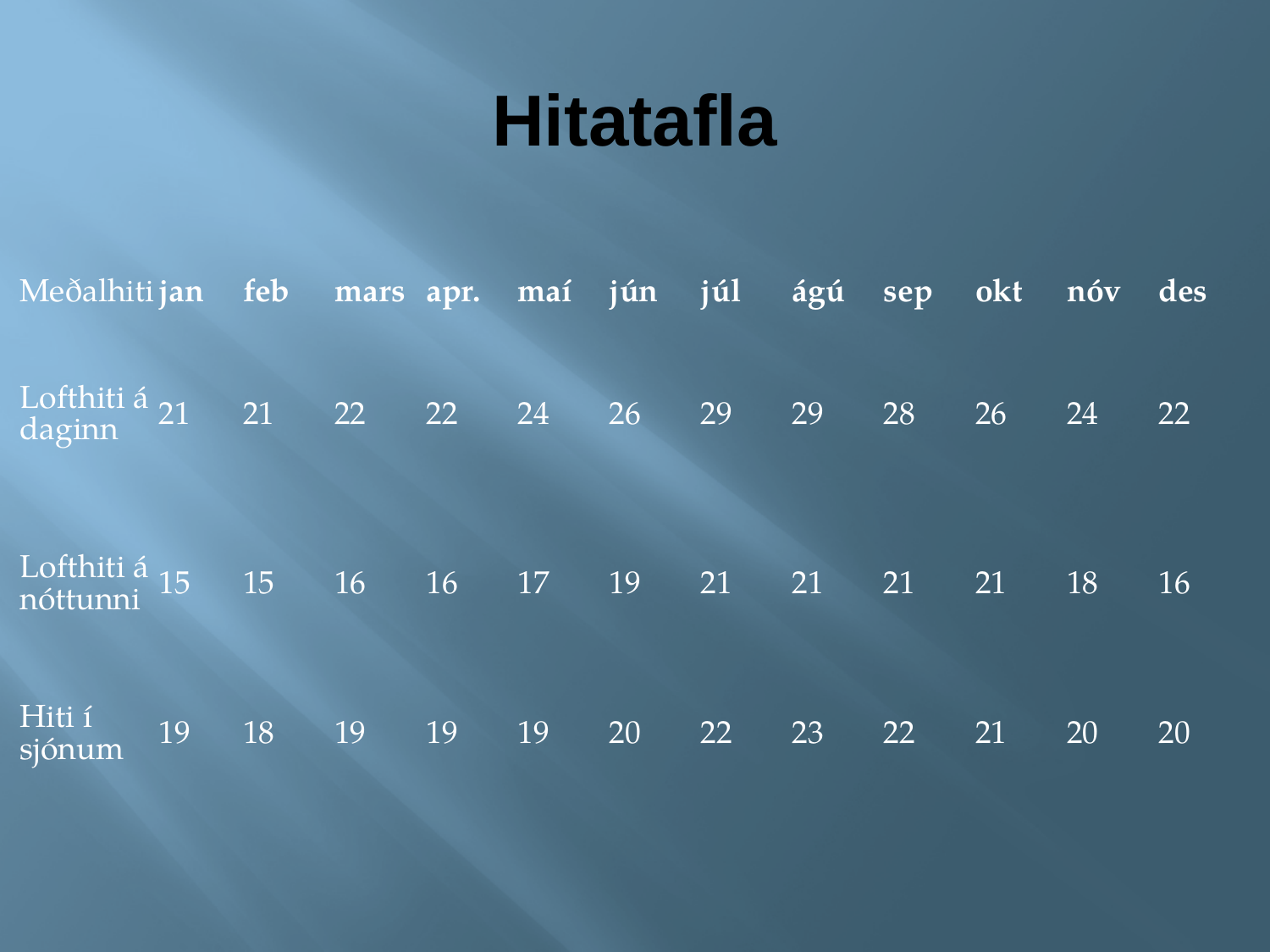

# Hitatafla
| Meðalhiti | jan | feb | mars | apr. | maí | jún | júl | ágú | sep | okt | nóv | des |
| --- | --- | --- | --- | --- | --- | --- | --- | --- | --- | --- | --- | --- |
| Lofthiti á daginn | 21 | 21 | 22 | 22 | 24 | 26 | 29 | 29 | 28 | 26 | 24 | 22 |
| Lofthiti á nóttunni | 15 | 15 | 16 | 16 | 17 | 19 | 21 | 21 | 21 | 21 | 18 | 16 |
| Hiti í sjónum | 19 | 18 | 19 | 19 | 19 | 20 | 22 | 23 | 22 | 21 | 20 | 20 |